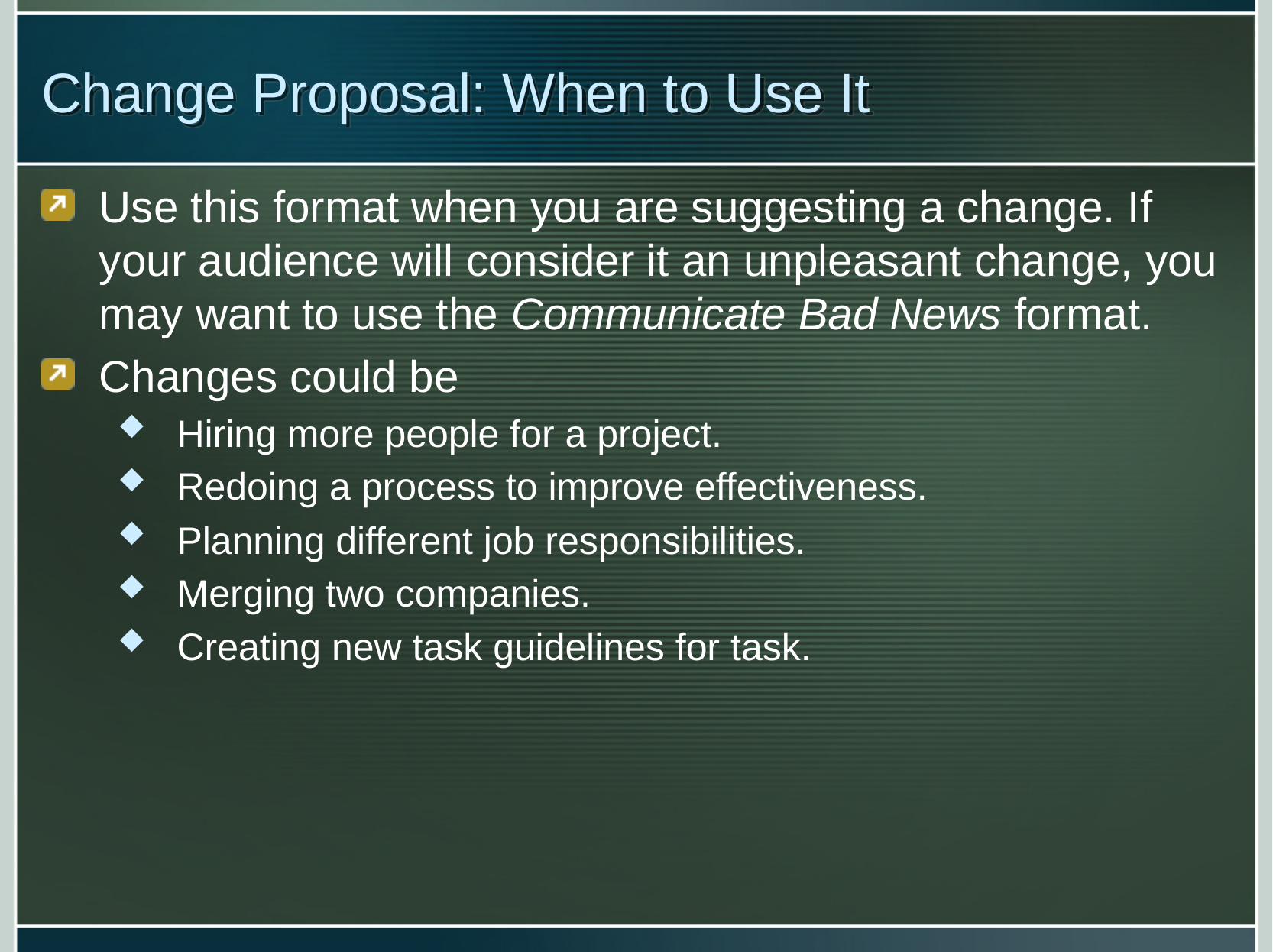

# Change Proposal: When to Use It
Use this format when you are suggesting a change. If your audience will consider it an unpleasant change, you may want to use the Communicate Bad News format.
Changes could be
Hiring more people for a project.
Redoing a process to improve effectiveness.
Planning different job responsibilities.
Merging two companies.
Creating new task guidelines for task.